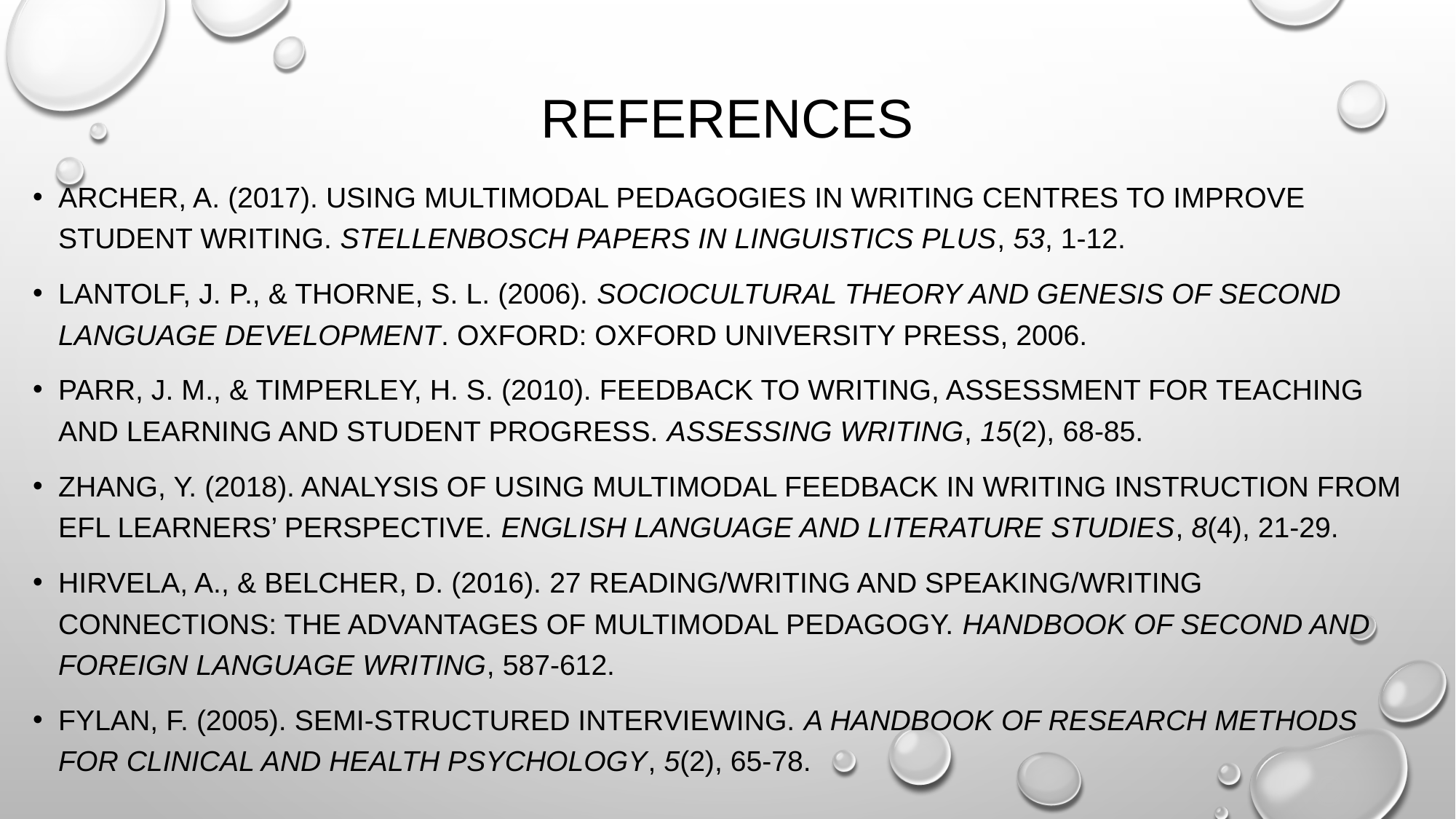

# REFERENCES
ARCHER, A. (2017). USING MULTIMODAL PEDAGOGIES IN WRITING CENTRES TO IMPROVE STUDENT WRITING. STELLENBOSCH PAPERS IN LINGUISTICS PLUS, 53, 1-12.
LANTOLF, J. P., & THORNE, S. L. (2006). SOCIOCULTURAL THEORY AND GENESIS OF SECOND LANGUAGE DEVELOPMENT. OXFORD: OXFORD UNIVERSITY PRESS, 2006.
PARR, J. M., & TIMPERLEY, H. S. (2010). FEEDBACK TO WRITING, ASSESSMENT FOR TEACHING AND LEARNING AND STUDENT PROGRESS. ASSESSING WRITING, 15(2), 68-85.
ZHANG, Y. (2018). ANALYSIS OF USING MULTIMODAL FEEDBACK IN WRITING INSTRUCTION FROM EFL LEARNERS’ PERSPECTIVE. ENGLISH LANGUAGE AND LITERATURE STUDIES, 8(4), 21-29.
HIRVELA, A., & BELCHER, D. (2016). 27 READING/WRITING AND SPEAKING/WRITING CONNECTIONS: THE ADVANTAGES OF MULTIMODAL PEDAGOGY. HANDBOOK OF SECOND AND FOREIGN LANGUAGE WRITING, 587-612.
FYLAN, F. (2005). SEMI-STRUCTURED INTERVIEWING. A HANDBOOK OF RESEARCH METHODS FOR CLINICAL AND HEALTH PSYCHOLOGY, 5(2), 65-78.